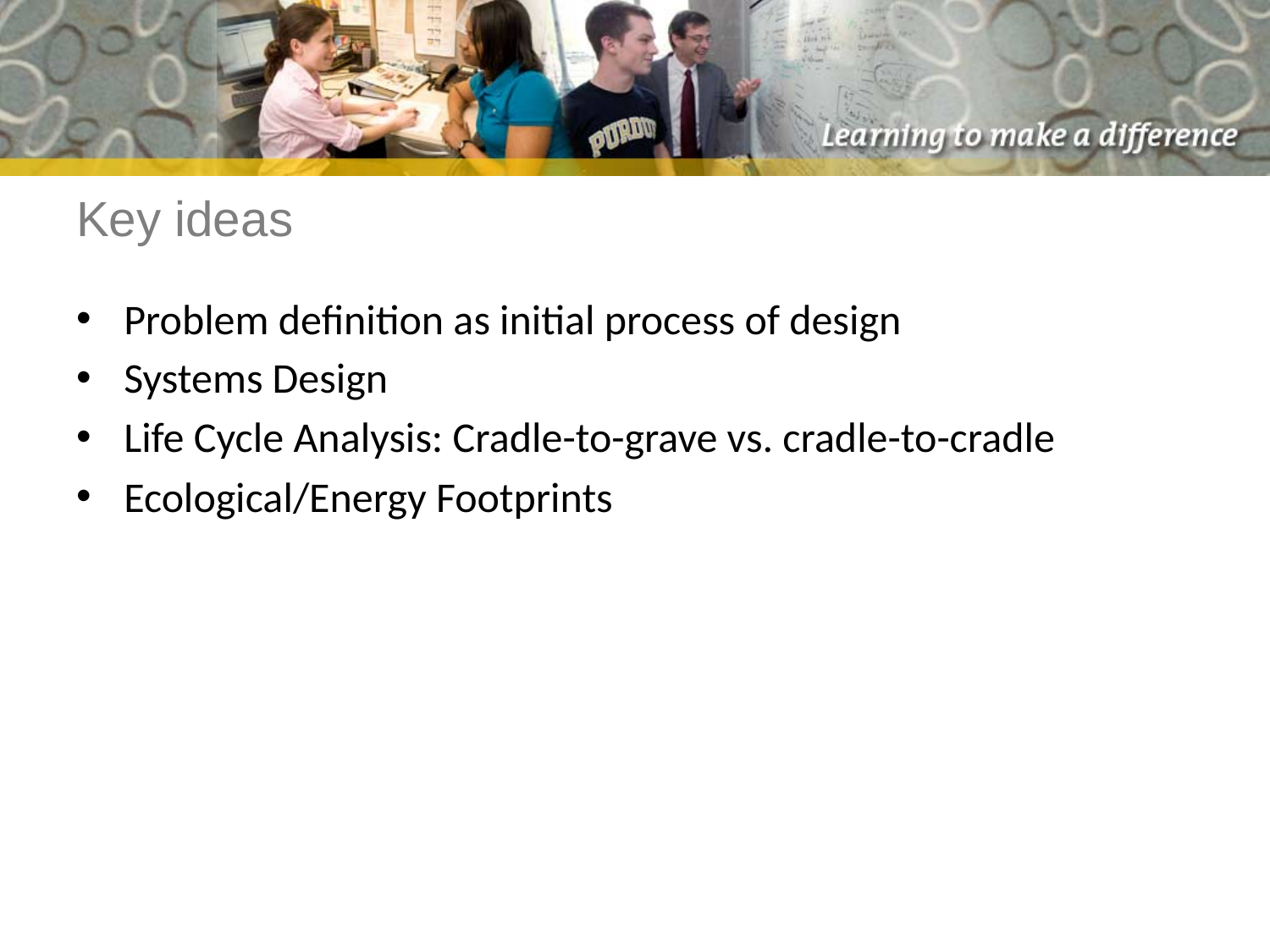

# Key ideas
Problem definition as initial process of design
Systems Design
Life Cycle Analysis: Cradle-to-grave vs. cradle-to-cradle
Ecological/Energy Footprints